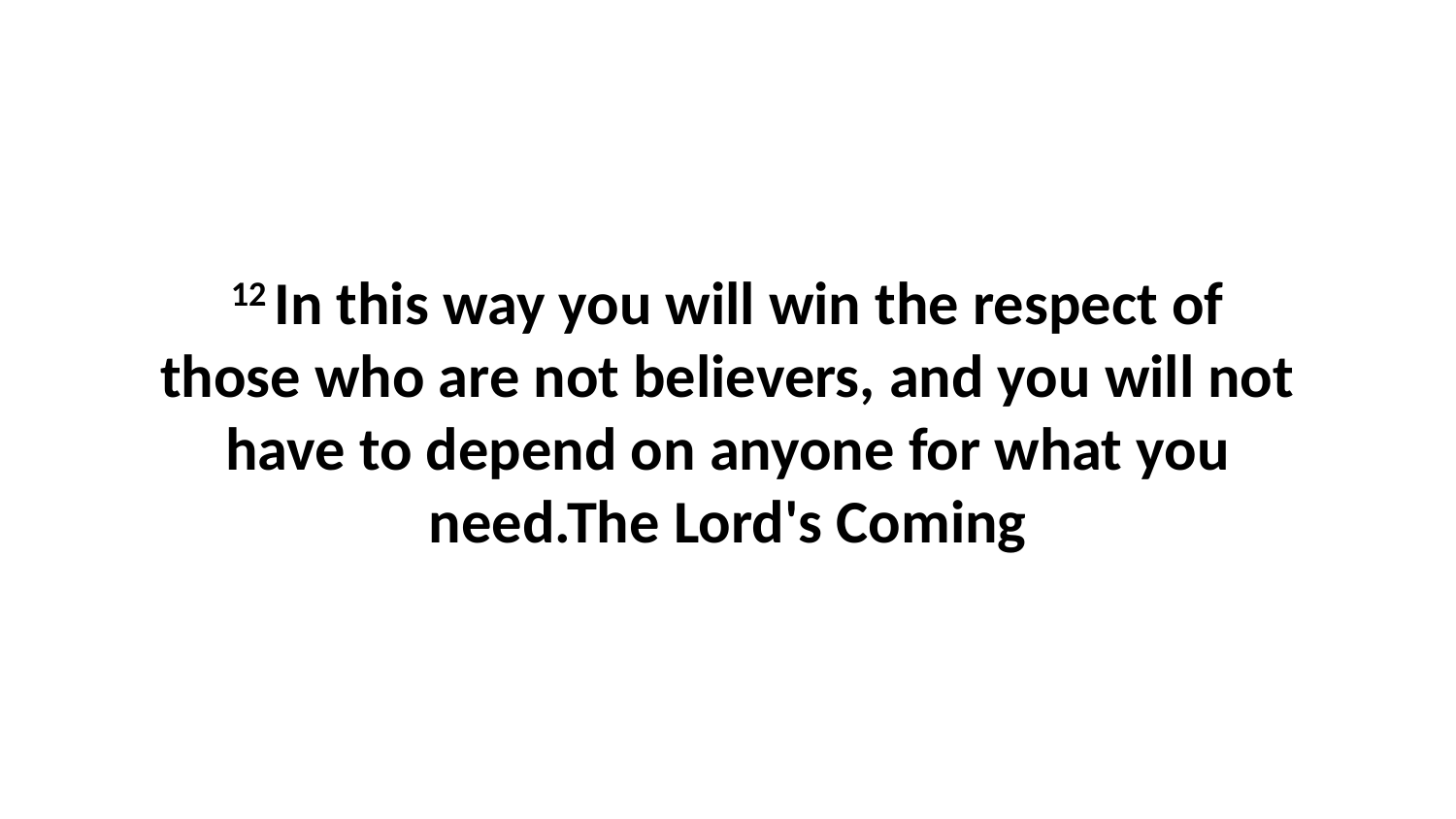

12 In this way you will win the respect of those who are not believers, and you will not have to depend on anyone for what you need.The Lord's Coming